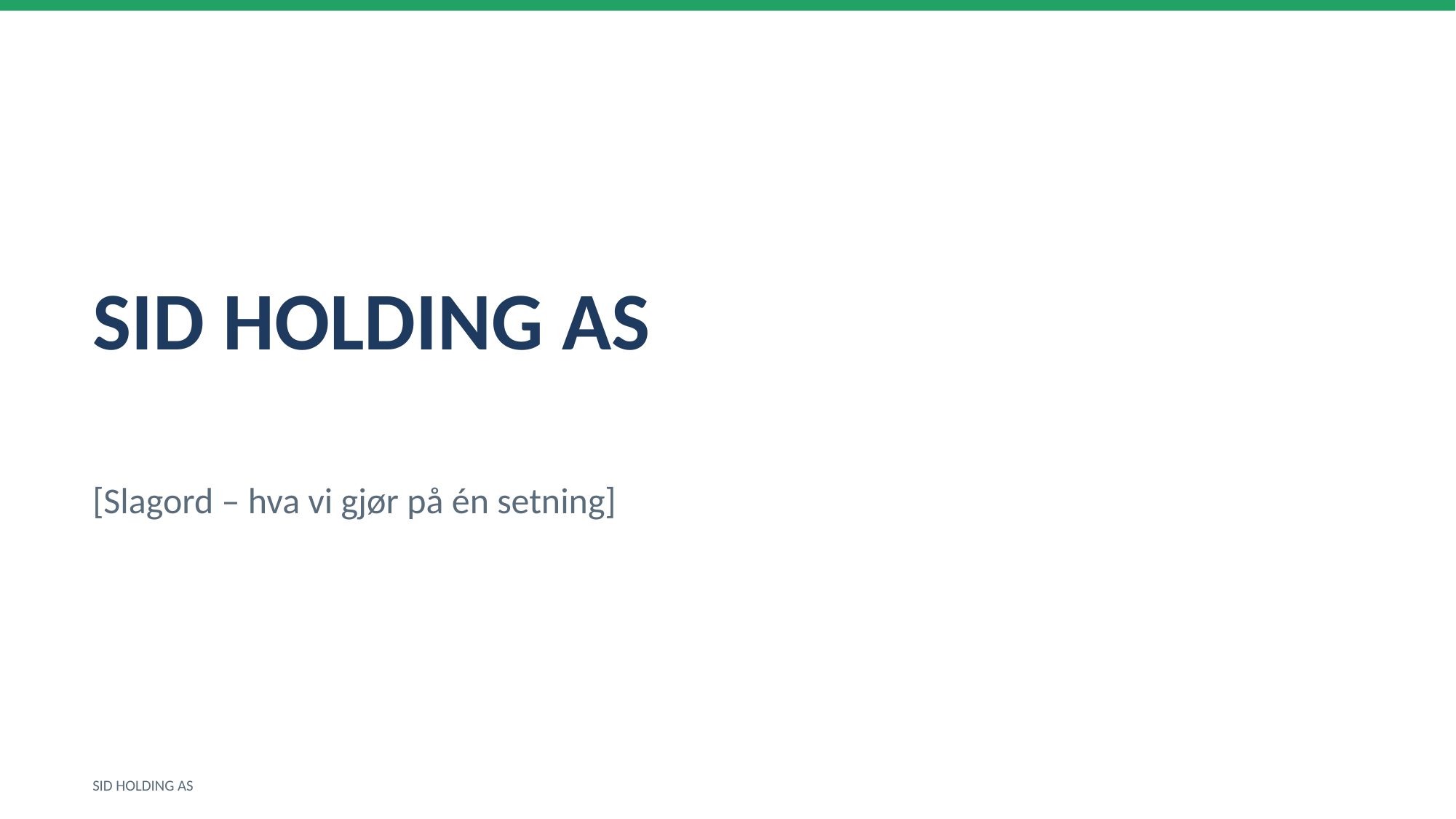

SID HOLDING AS
[Slagord – hva vi gjør på én setning]
SID HOLDING AS